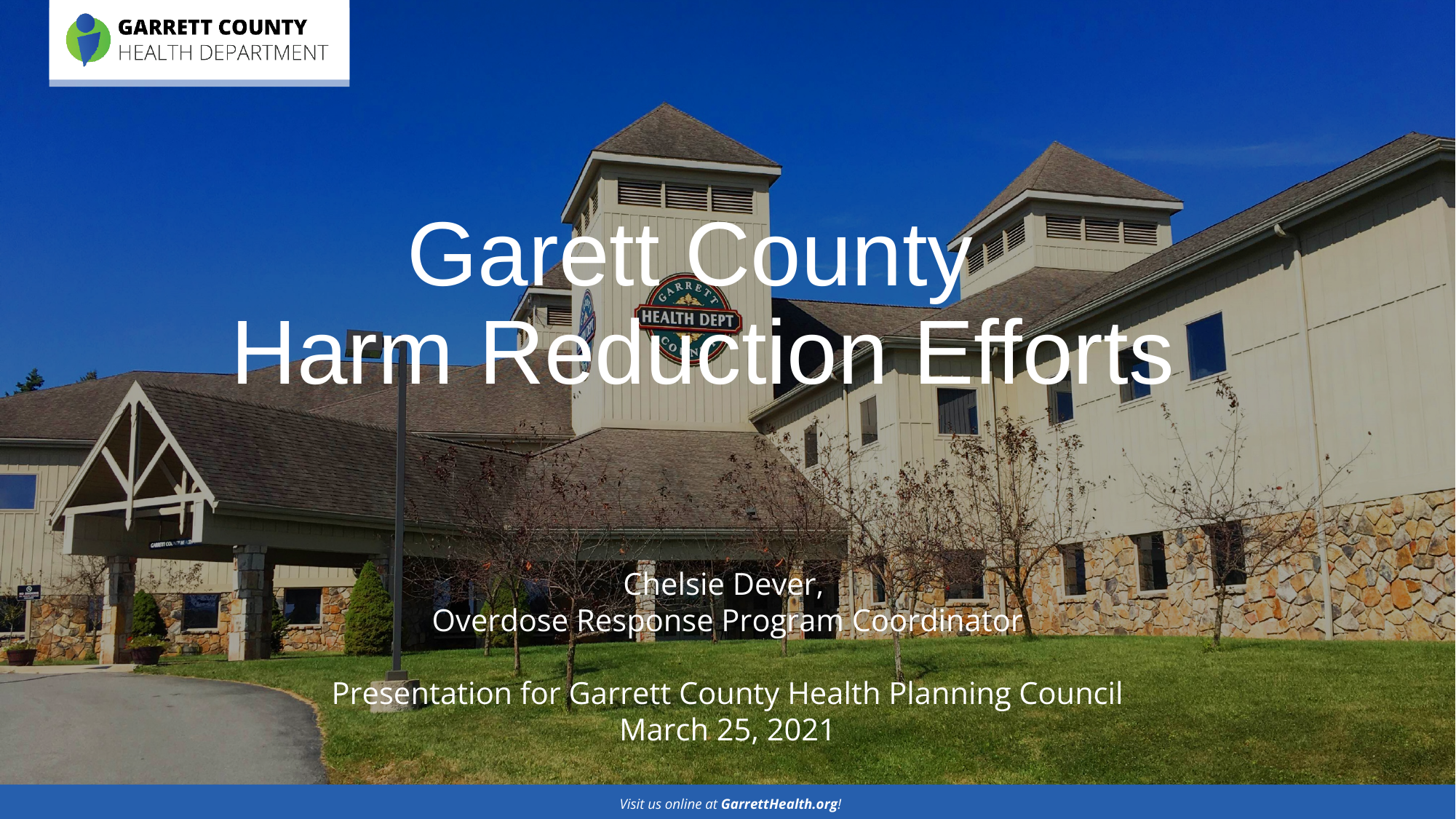

# Garett County Harm Reduction Efforts
Chelsie Dever,
Overdose Response Program Coordinator

Presentation for Garrett County Health Planning Council
March 25, 2021